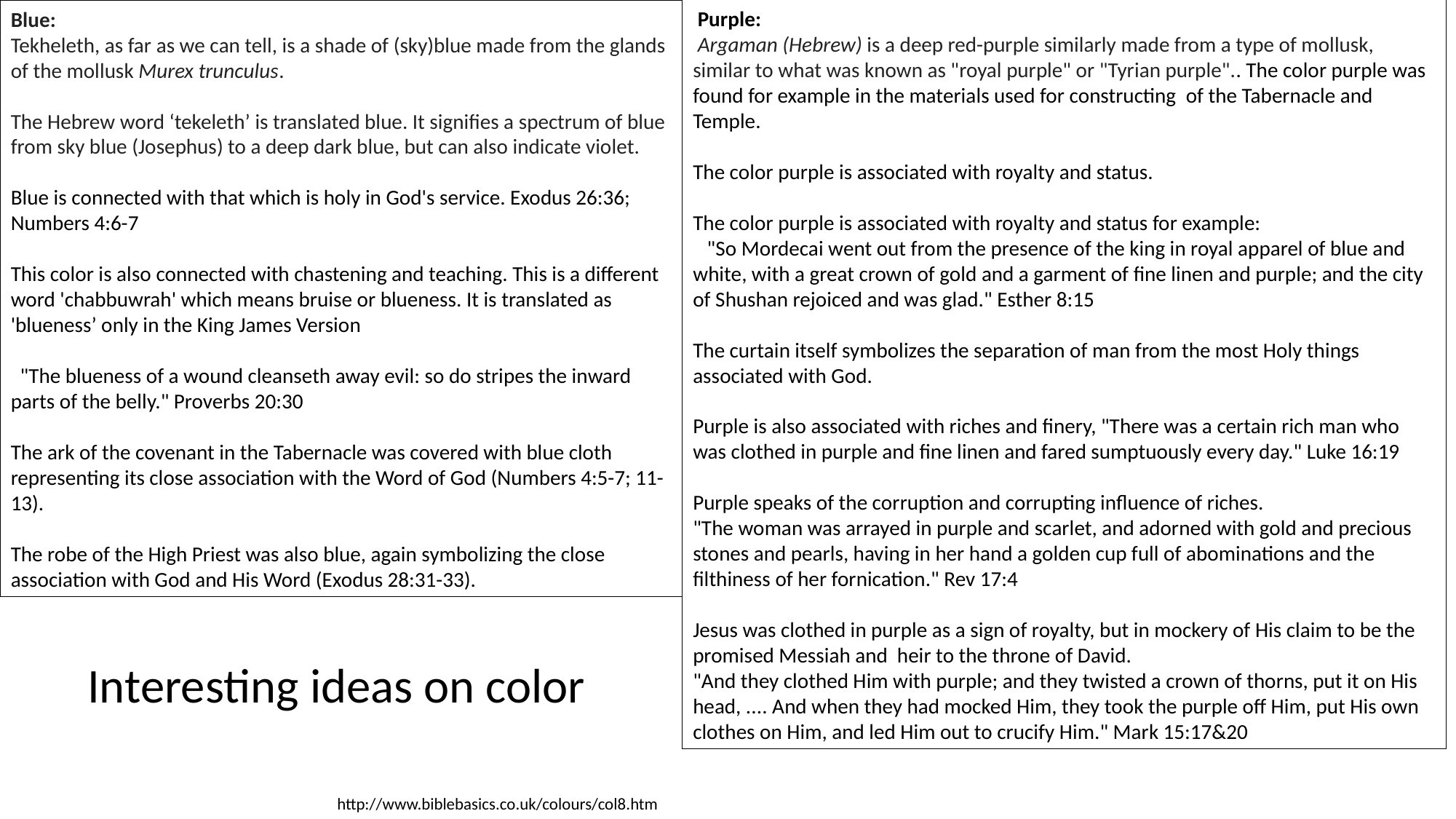

Purple:
 Argaman (Hebrew) is a deep red-purple similarly made from a type of mollusk, similar to what was known as "royal purple" or "Tyrian purple".. The color purple was found for example in the materials used for constructing  of the Tabernacle and Temple.

The color purple is associated with royalty and status.

The color purple is associated with royalty and status for example:
   "So Mordecai went out from the presence of the king in royal apparel of blue and white, with a great crown of gold and a garment of fine linen and purple; and the city of Shushan rejoiced and was glad." Esther 8:15

The curtain itself symbolizes the separation of man from the most Holy things associated with God.

Purple is also associated with riches and finery, "There was a certain rich man who was clothed in purple and fine linen and fared sumptuously every day." Luke 16:19

Purple speaks of the corruption and corrupting influence of riches.
"The woman was arrayed in purple and scarlet, and adorned with gold and precious stones and pearls, having in her hand a golden cup full of abominations and the filthiness of her fornication." Rev 17:4

Jesus was clothed in purple as a sign of royalty, but in mockery of His claim to be the promised Messiah and  heir to the throne of David.
"And they clothed Him with purple; and they twisted a crown of thorns, put it on His head, .... And when they had mocked Him, they took the purple off Him, put His own clothes on Him, and led Him out to crucify Him." Mark 15:17&20
Blue:
Tekheleth, as far as we can tell, is a shade of (sky)blue made from the glands of the mollusk Murex trunculus.

The Hebrew word ‘tekeleth’ is translated blue. It signifies a spectrum of blue from sky blue (Josephus) to a deep dark blue, but can also indicate violet.

Blue is connected with that which is holy in God's service. Exodus 26:36; Numbers 4:6-7

This color is also connected with chastening and teaching. This is a different word 'chabbuwrah' which means bruise or blueness. It is translated as 'blueness’ only in the King James Version

  "The blueness of a wound cleanseth away evil: so do stripes the inward      parts of the belly." Proverbs 20:30

The ark of the covenant in the Tabernacle was covered with blue cloth representing its close association with the Word of God (Numbers 4:5-7; 11-13).

The robe of the High Priest was also blue, again symbolizing the close association with God and His Word (Exodus 28:31-33).
Interesting ideas on color
http://www.biblebasics.co.uk/colours/col8.htm